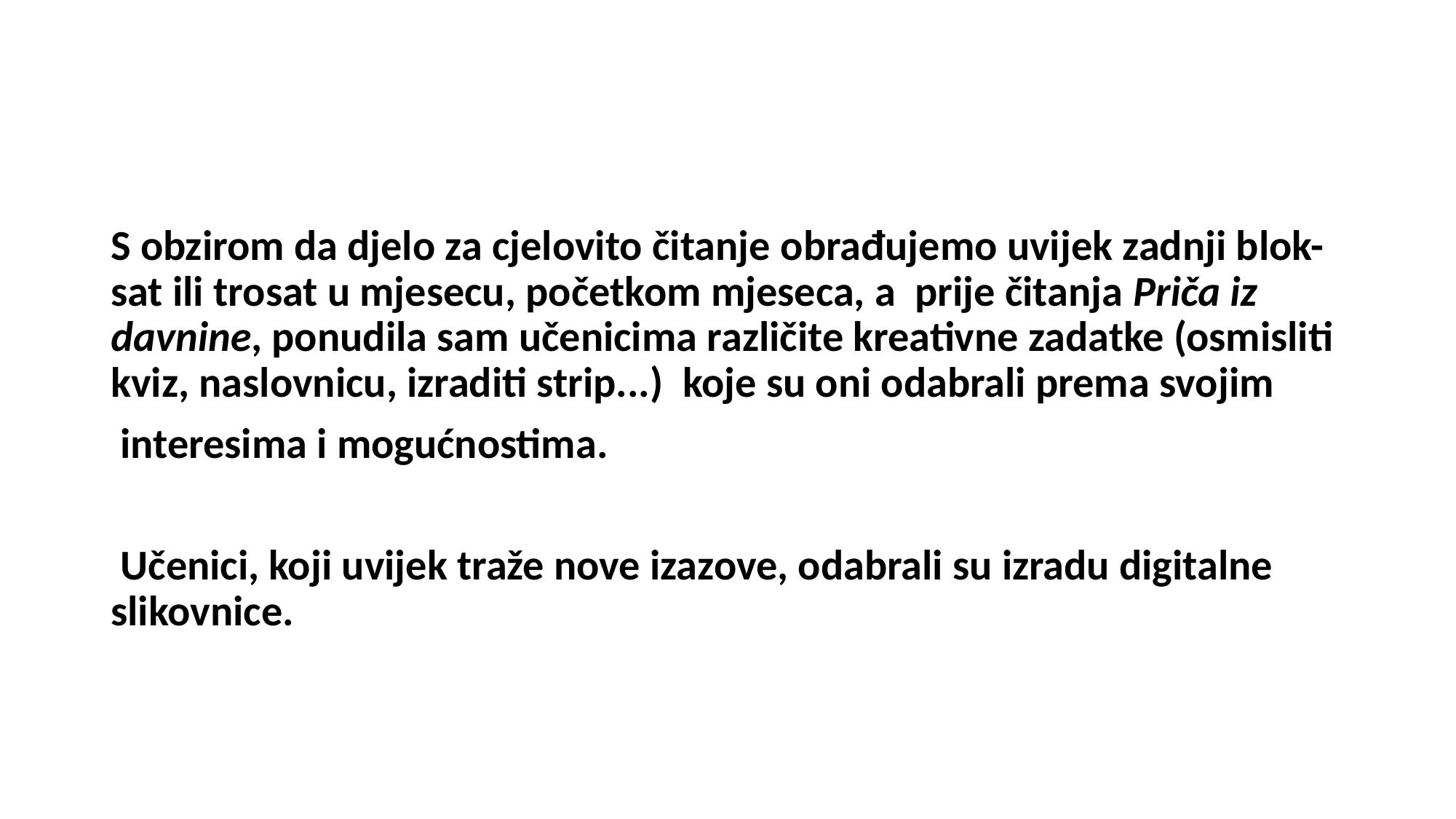

#
S obzirom da djelo za cjelovito čitanje obrađujemo uvijek zadnji blok-sat ili trosat u mjesecu, početkom mjeseca, a  prije čitanja Priča iz davnine, ponudila sam učenicima različite kreativne zadatke (osmisliti kviz, naslovnicu, izraditi strip...)  koje su oni odabrali prema svojim
 interesima i mogućnostima.

 Učenici, koji uvijek traže nove izazove, odabrali su izradu digitalne slikovnice.